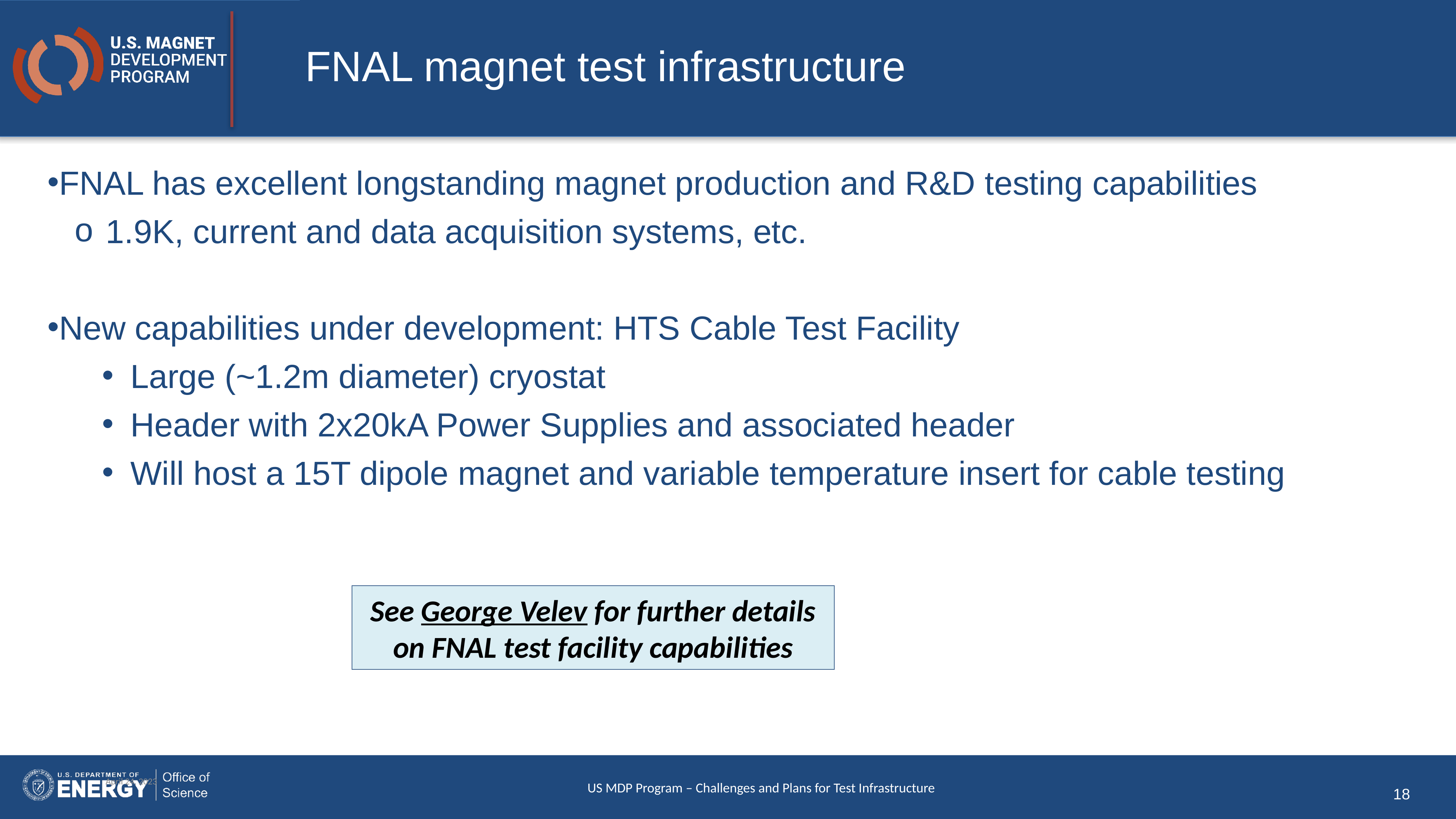

# FNAL magnet test infrastructure
FNAL has excellent longstanding magnet production and R&D testing capabilities
1.9K, current and data acquisition systems, etc.

New capabilities under development: HTS Cable Test Facility
Large (~1.2m diameter) cryostat
Header with 2x20kA Power Supplies and associated header
Will host a 15T dipole magnet and variable temperature insert for cable testing
See George Velev for further details on FNAL test facility capabilities
April 24, 2023
US MDP Program – Challenges and Plans for Test Infrastructure
18